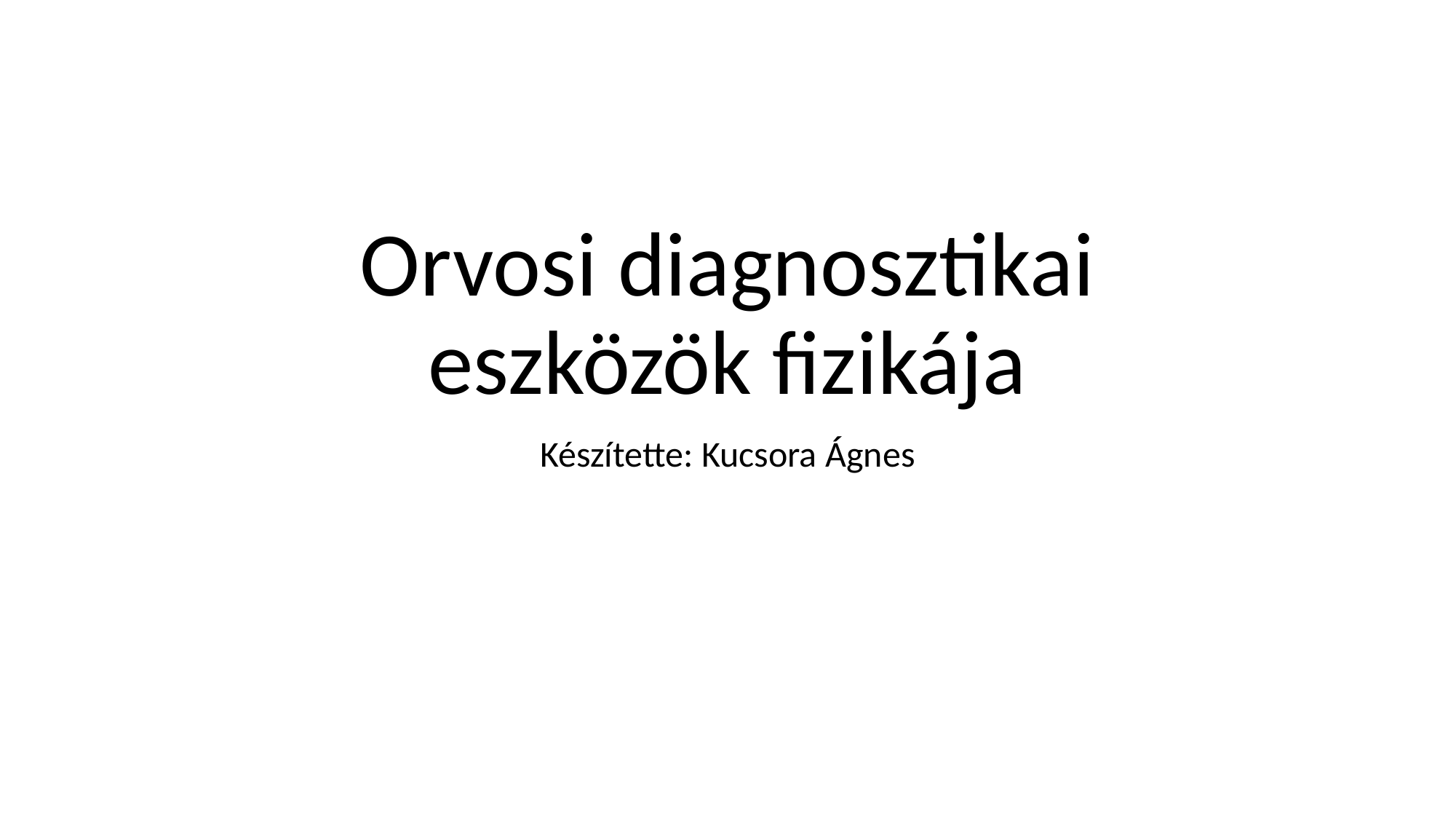

# Orvosi diagnosztikai eszközök fizikája
Készítette: Kucsora Ágnes